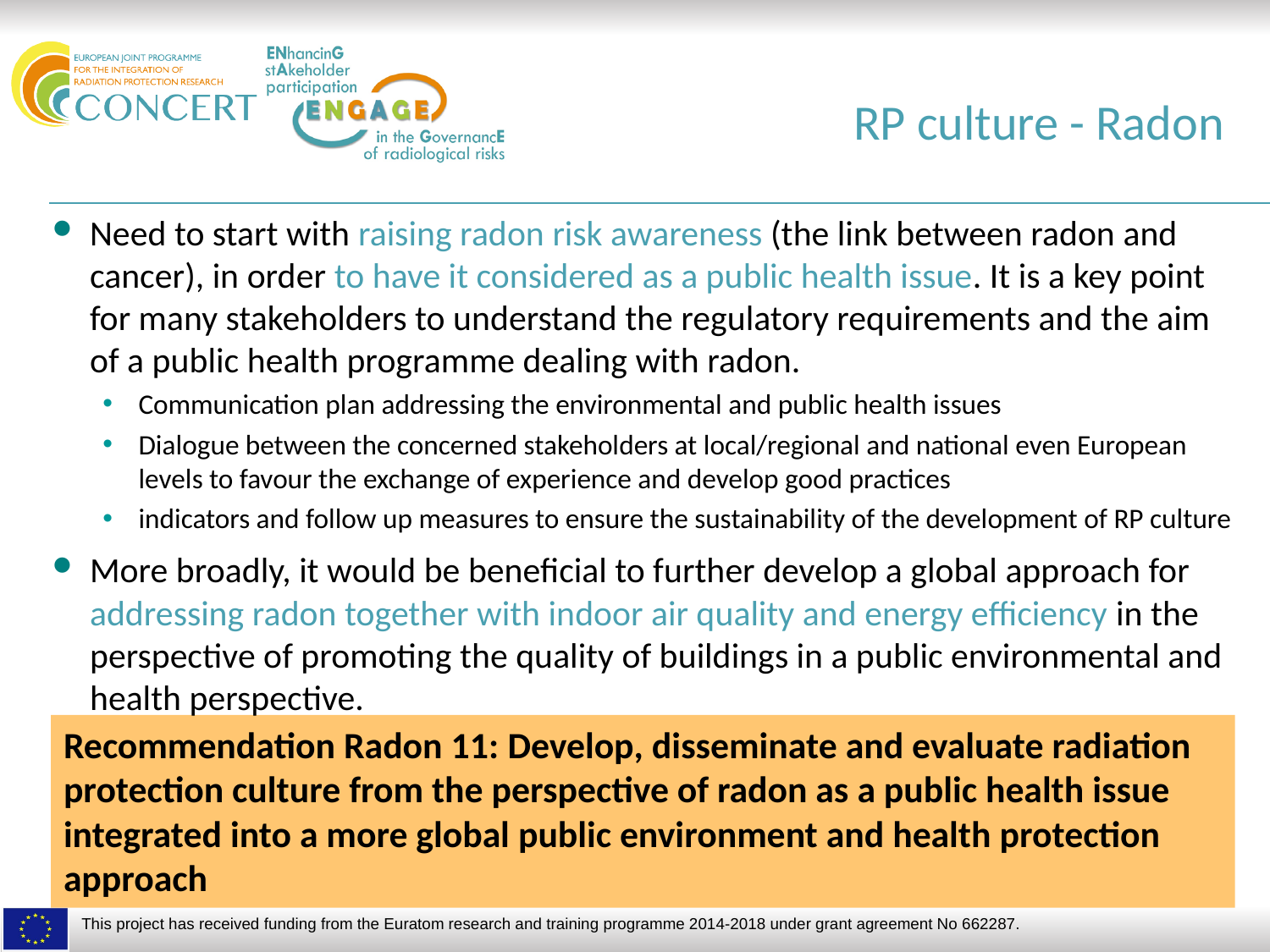

# RP culture - Radon
Need to start with raising radon risk awareness (the link between radon and cancer), in order to have it considered as a public health issue. It is a key point for many stakeholders to understand the regulatory requirements and the aim of a public health programme dealing with radon.
Communication plan addressing the environmental and public health issues
Dialogue between the concerned stakeholders at local/regional and national even European levels to favour the exchange of experience and develop good practices
indicators and follow up measures to ensure the sustainability of the development of RP culture
More broadly, it would be beneficial to further develop a global approach for addressing radon together with indoor air quality and energy efficiency in the perspective of promoting the quality of buildings in a public environmental and health perspective.
Recommendation Radon 11: Develop, disseminate and evaluate radiation protection culture from the perspective of radon as a public health issue integrated into a more global public environment and health protection approach
10